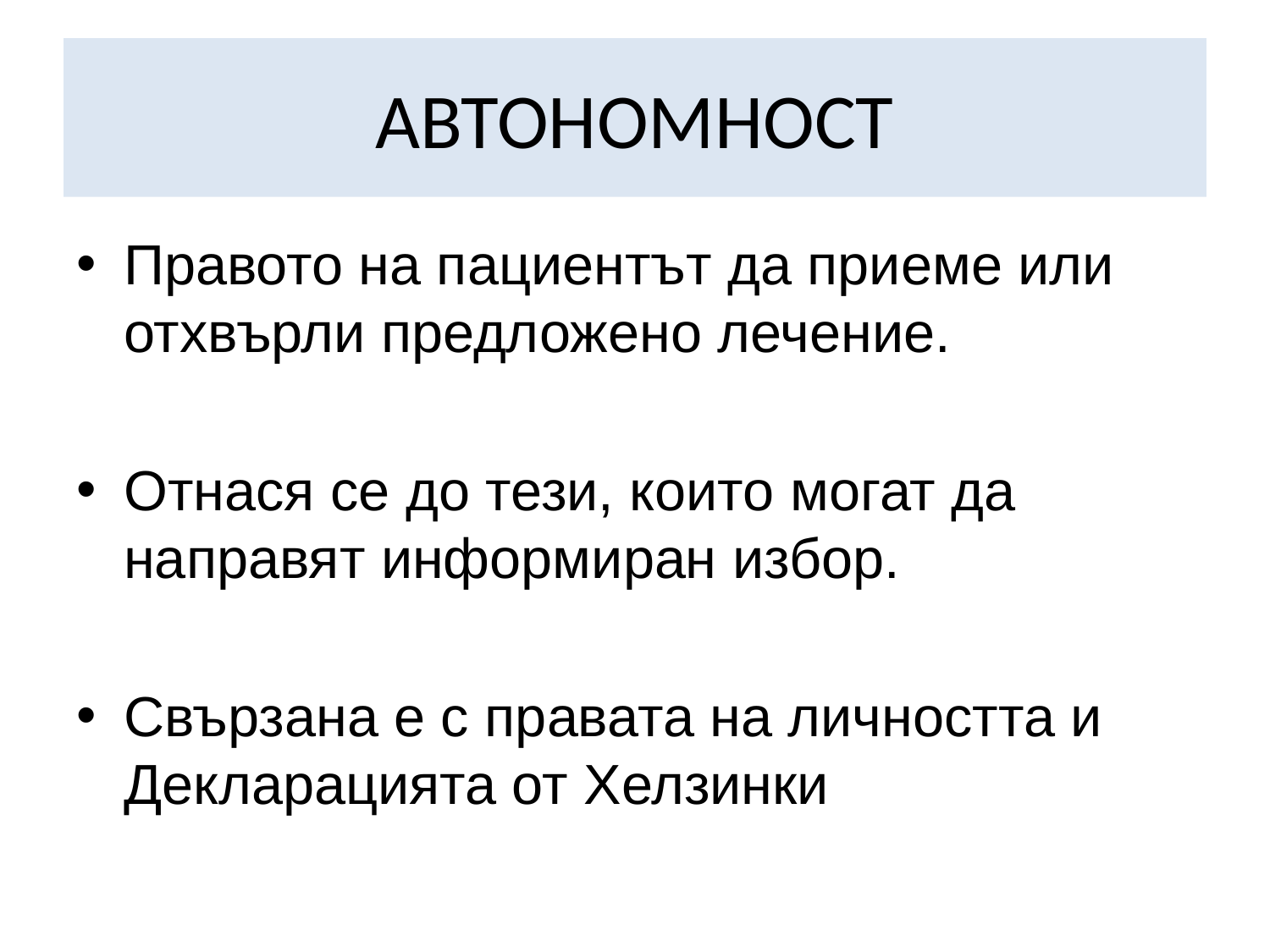

# АВТОНОМНОСТ
Правото на пациентът да приеме или отхвърли предложено лечение.

Отнася се до тези, които могат да направят информиран избор.

Свързана е с правата на личността и Декларацията от Хелзинки